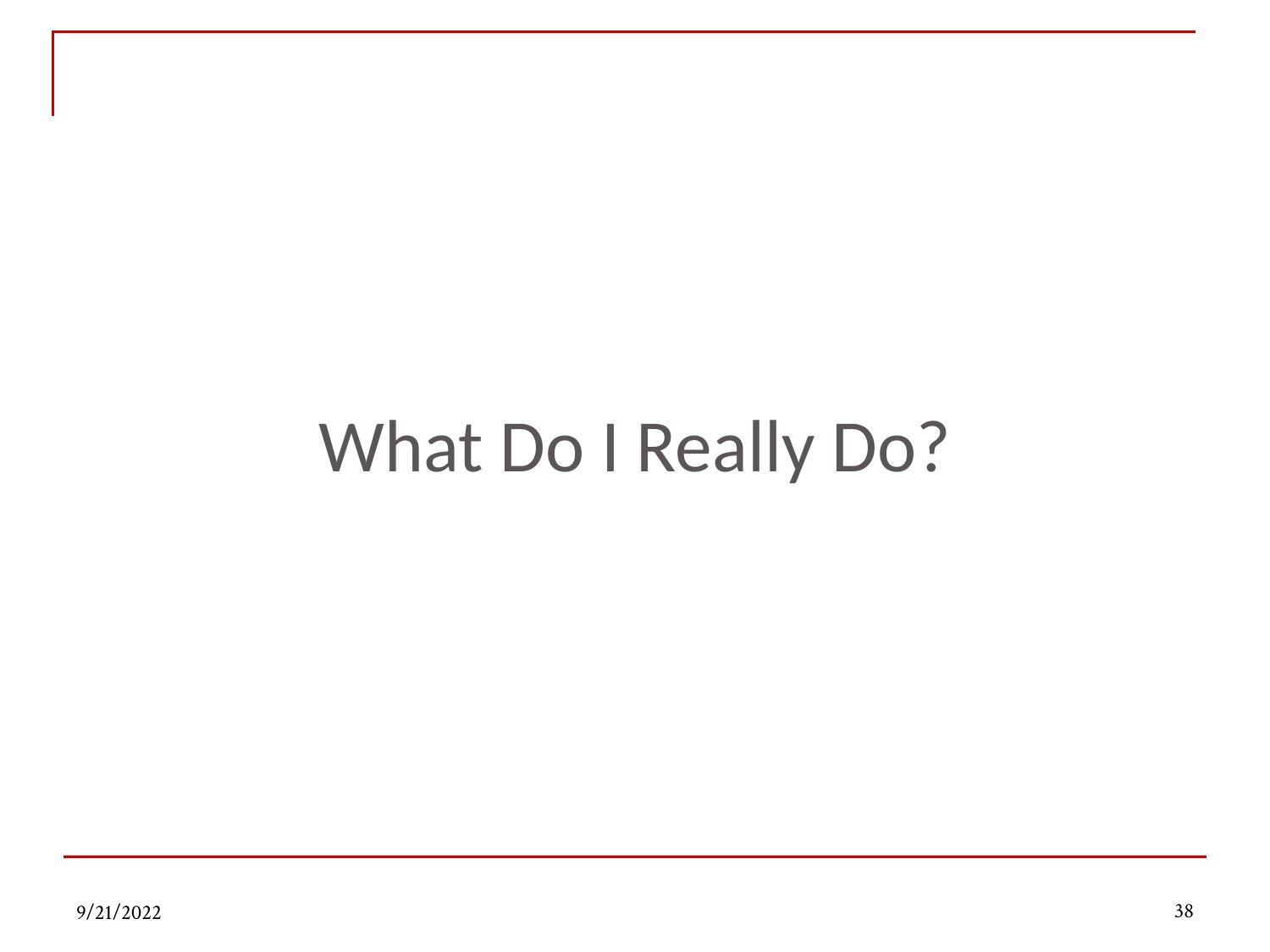

# What Do I Really Do?
9/21/2022
38